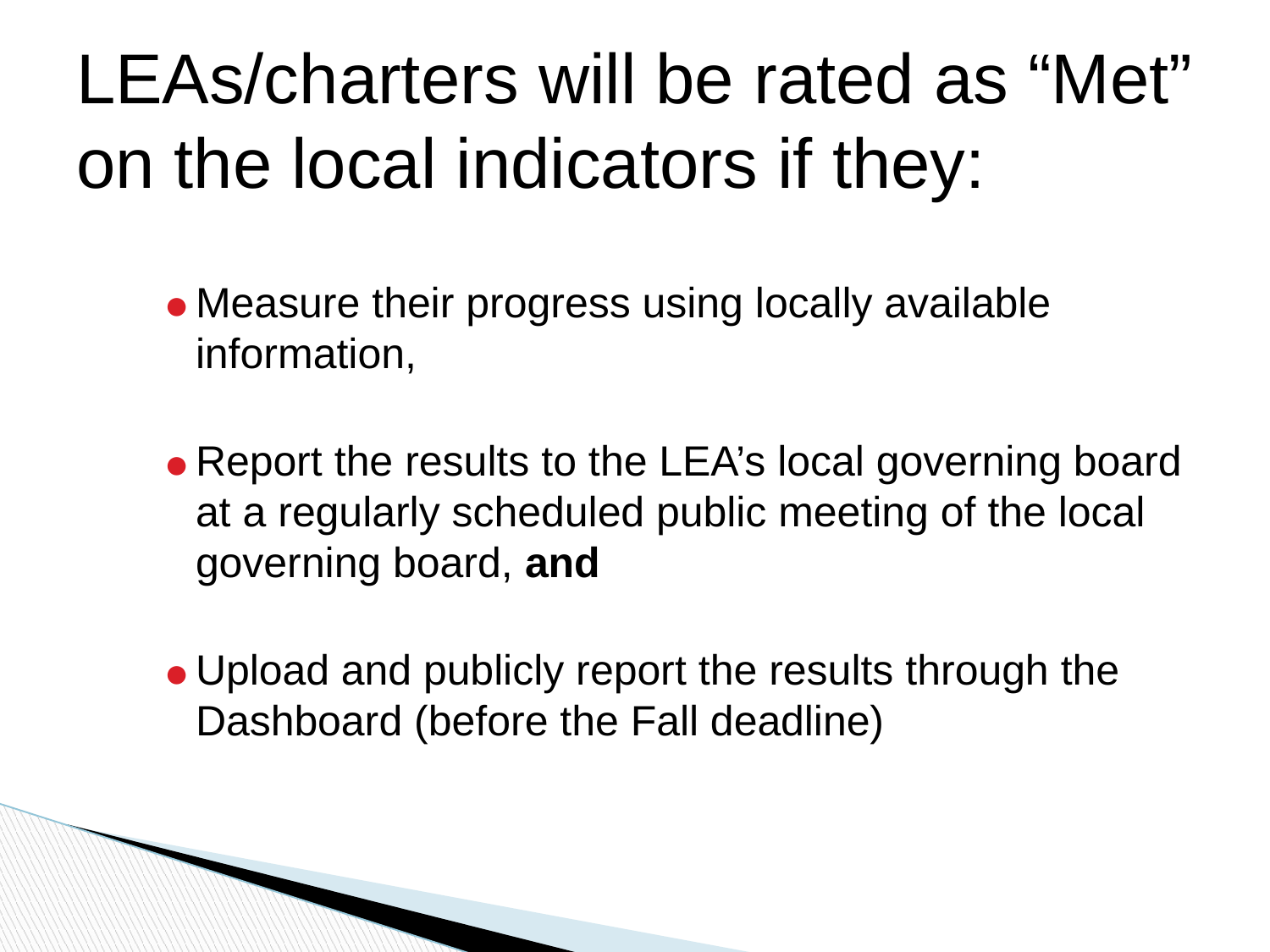

# LEAs/charters will be rated as “Met” on the local indicators if they:

Measure their progress using locally available information,
Report the results to the LEA’s local governing board at a regularly scheduled public meeting of the local governing board, and
Upload and publicly report the results through the Dashboard (before the Fall deadline)